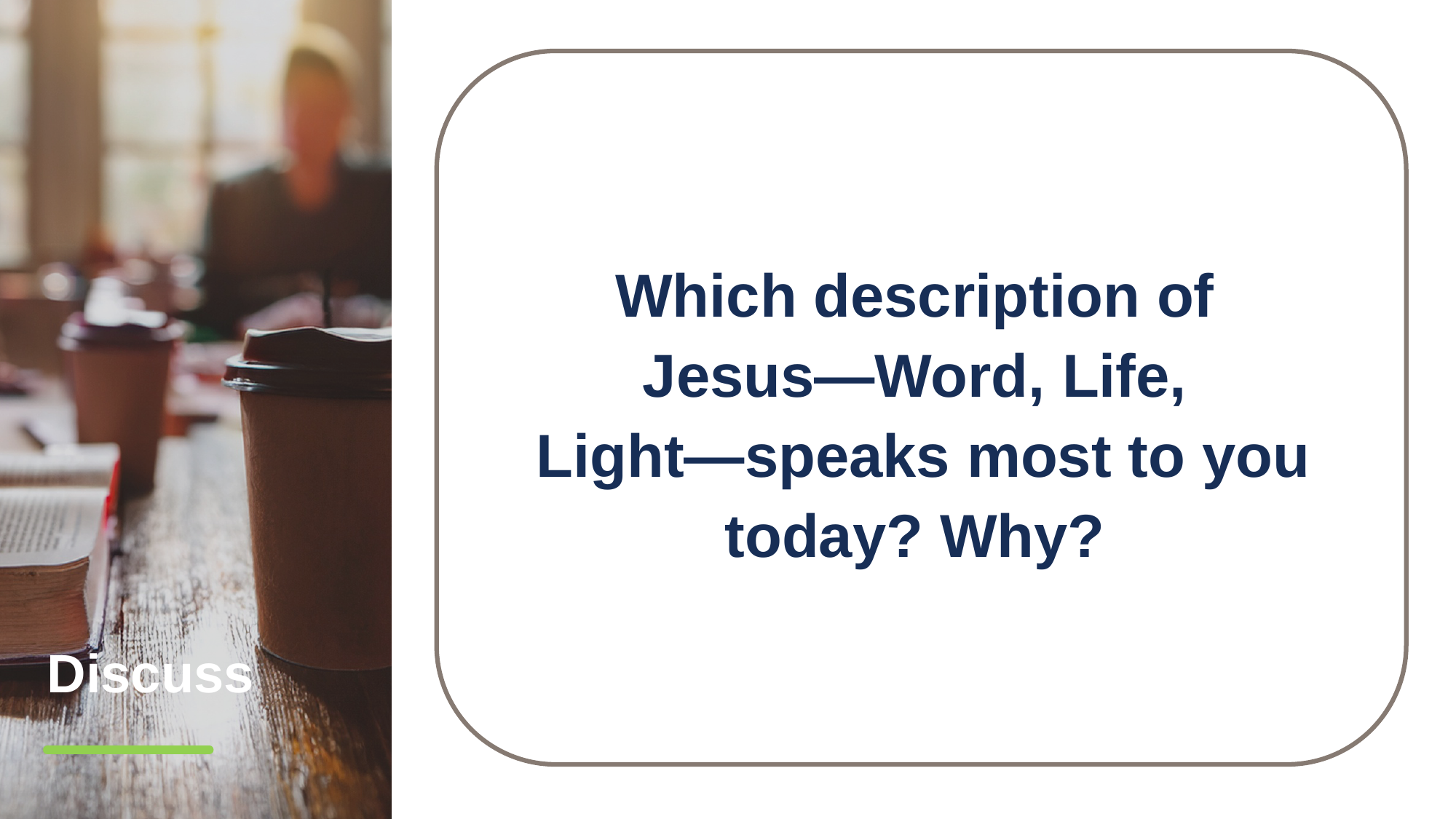

Which description of
Jesus—Word, Life,
Light—speaks most to you today? Why?
# Discuss